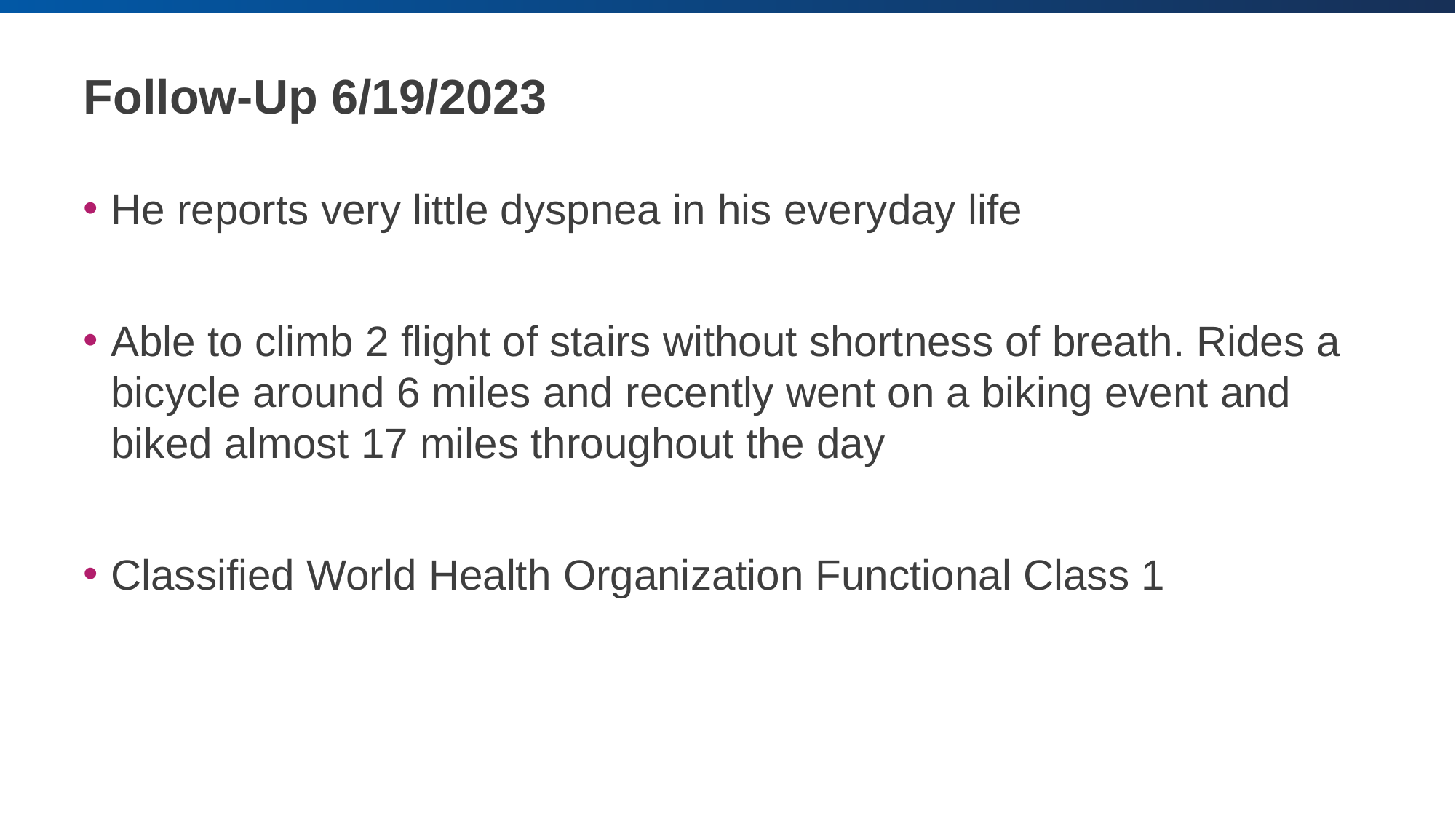

# Follow-Up 6/19/2023
He reports very little dyspnea in his everyday life

Able to climb 2 flight of stairs without shortness of breath. Rides a bicycle around 6 miles and recently went on a biking event and biked almost 17 miles throughout the day

Classified World Health Organization Functional Class 1